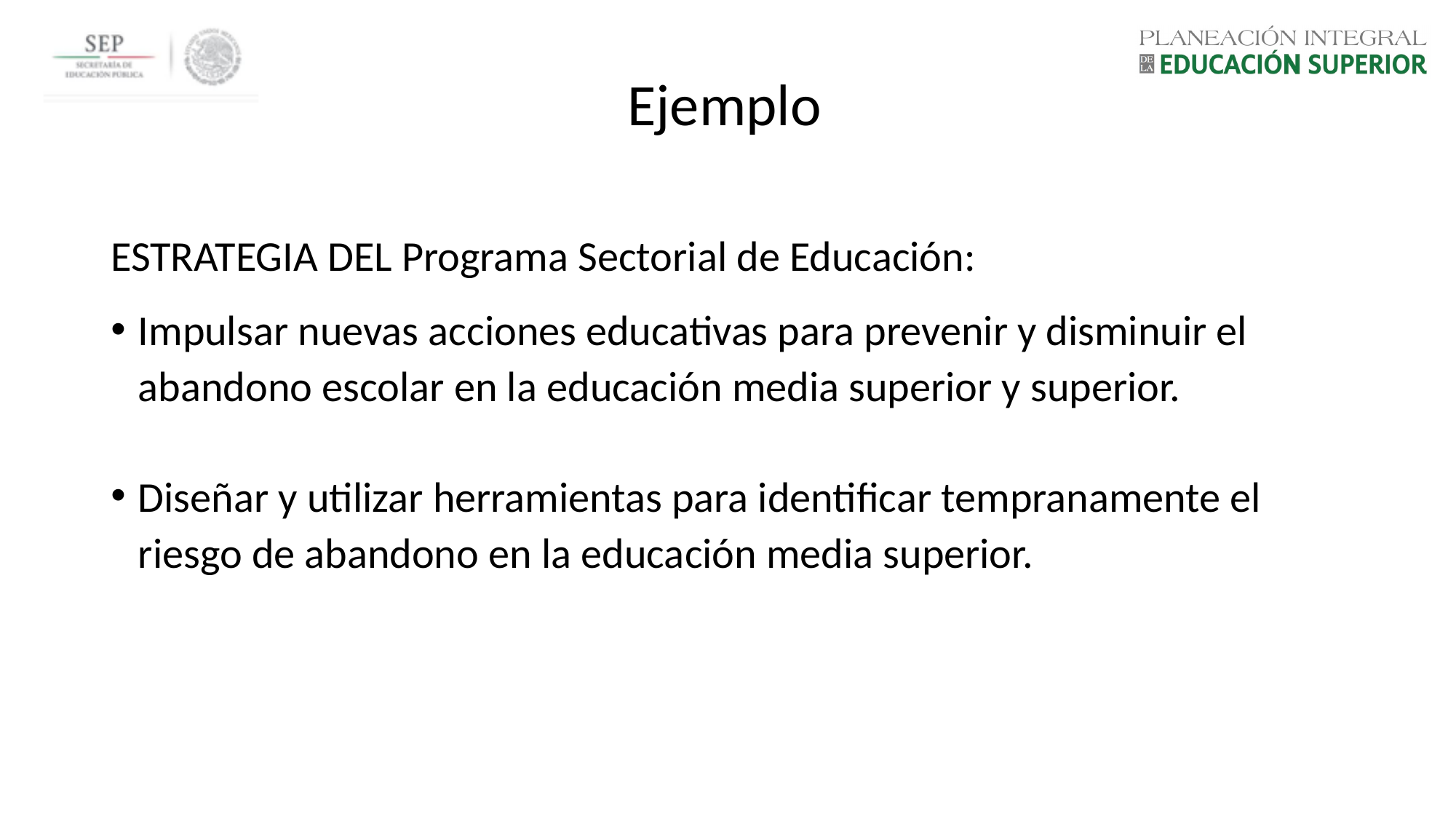

# Ejemplo
ESTRATEGIA DEL Programa Sectorial de Educación:
Impulsar nuevas acciones educativas para prevenir y disminuir el abandono escolar en la educación media superior y superior.
Diseñar y utilizar herramientas para identificar tempranamente el riesgo de abandono en la educación media superior.